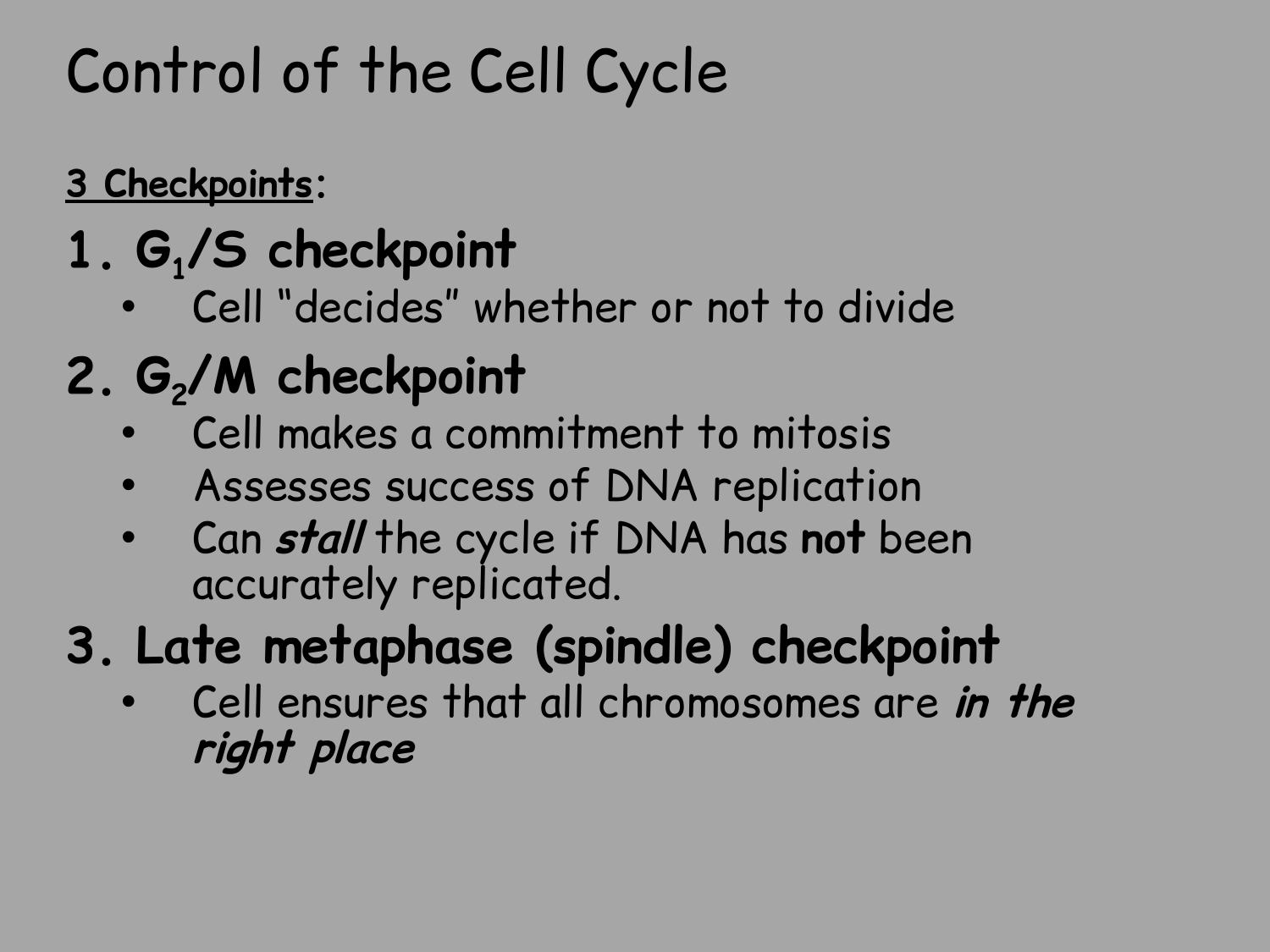

# Control of the Cell Cycle
3 Checkpoints:
G1/S checkpoint
Cell “decides” whether or not to divide
G2/M checkpoint
Cell makes a commitment to mitosis
Assesses success of DNA replication
Can stall the cycle if DNA has not been accurately replicated.
Late metaphase (spindle) checkpoint
Cell ensures that all chromosomes are in the right place